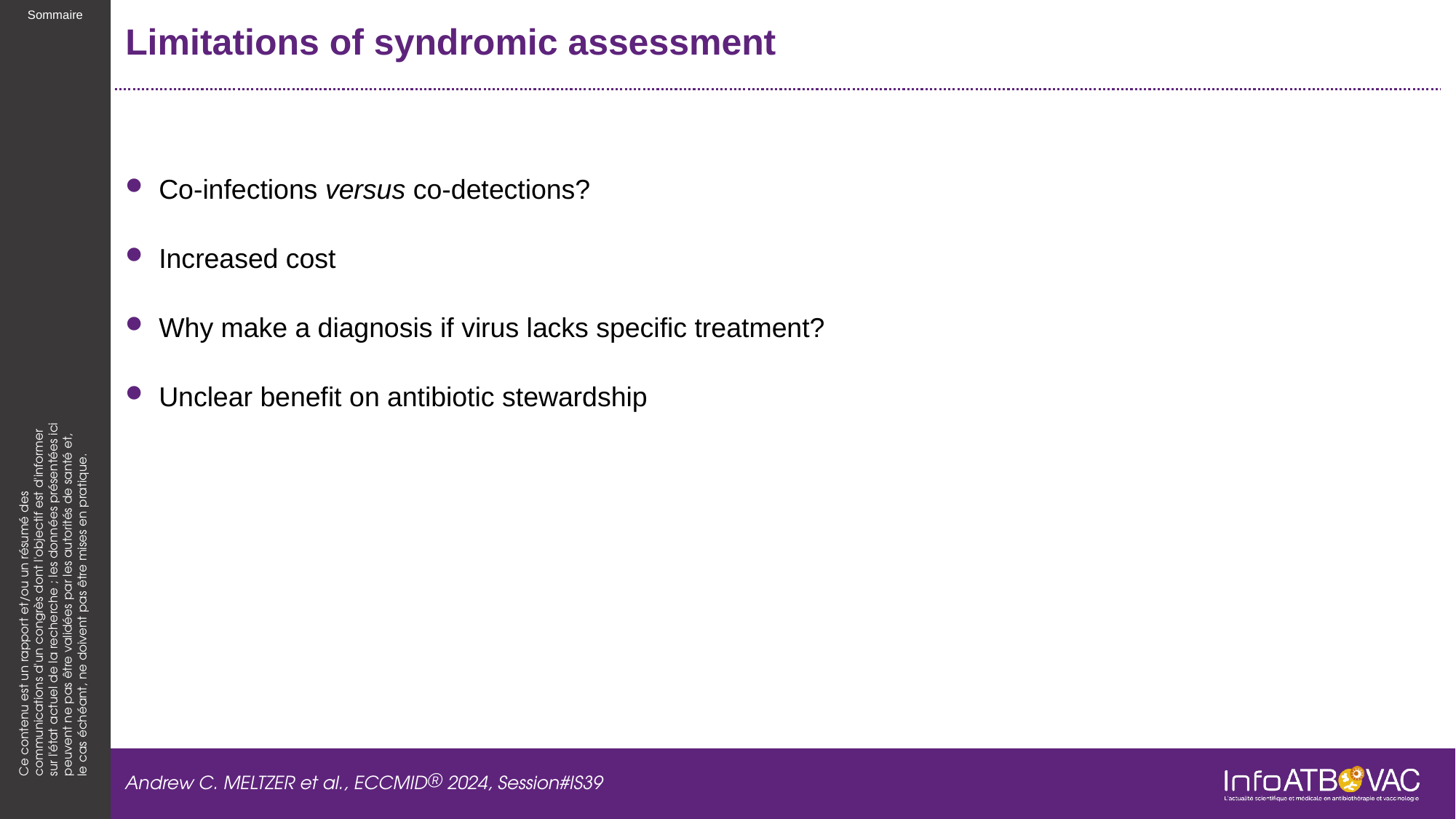

# Limitations of syndromic assessment
Co-infections versus co-detections?
Increased cost
Why make a diagnosis if virus lacks specific treatment?
Unclear benefit on antibiotic stewardship

Andrew C. MELTZER et al., ECCMIDⓇ 2024, Session#IS39